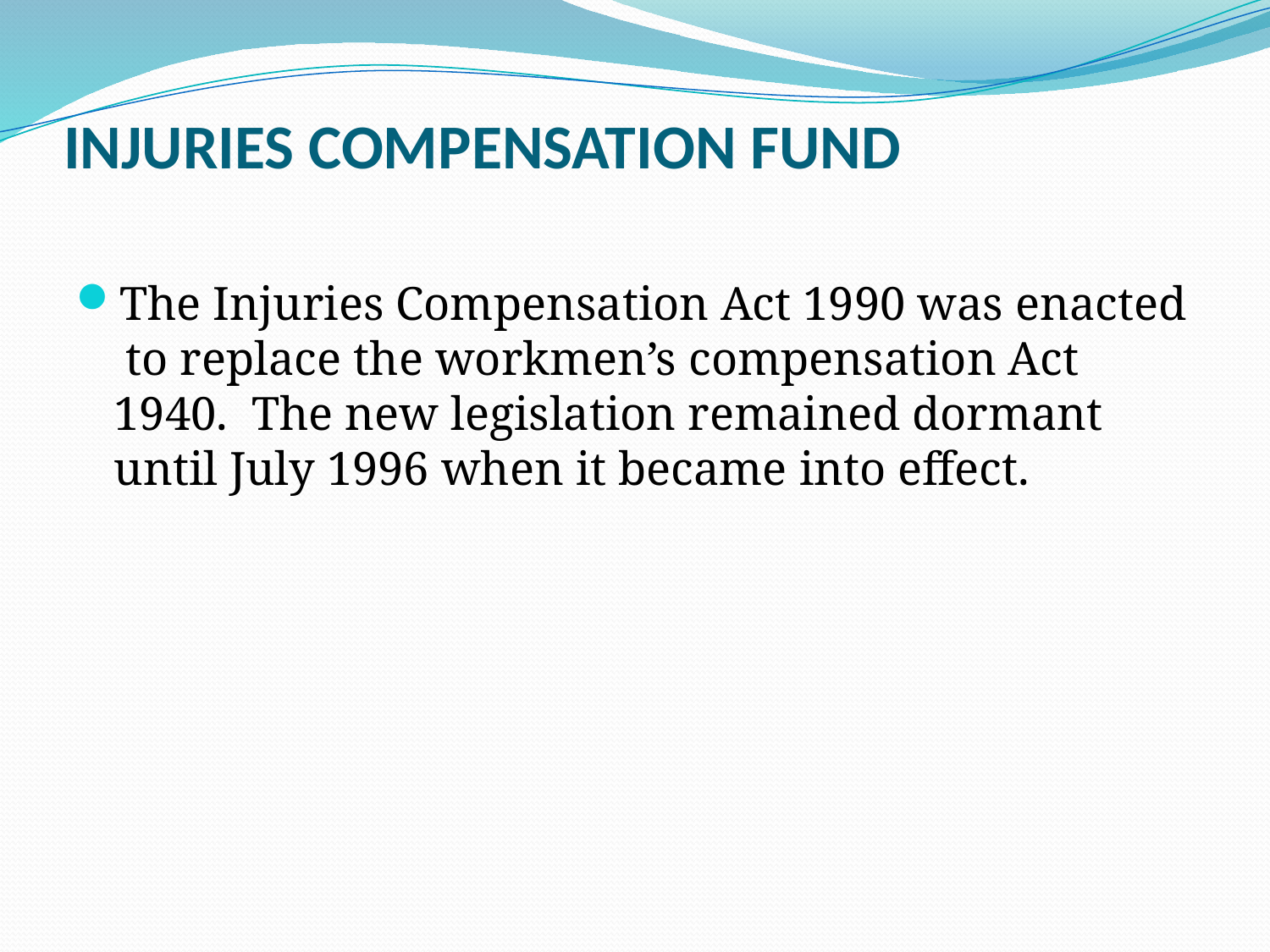

# INJURIES COMPENSATION FUND
The Injuries Compensation Act 1990 was enacted  to replace the workmen’s compensation Act 1940.  The new legislation remained dormant until July 1996 when it became into effect.